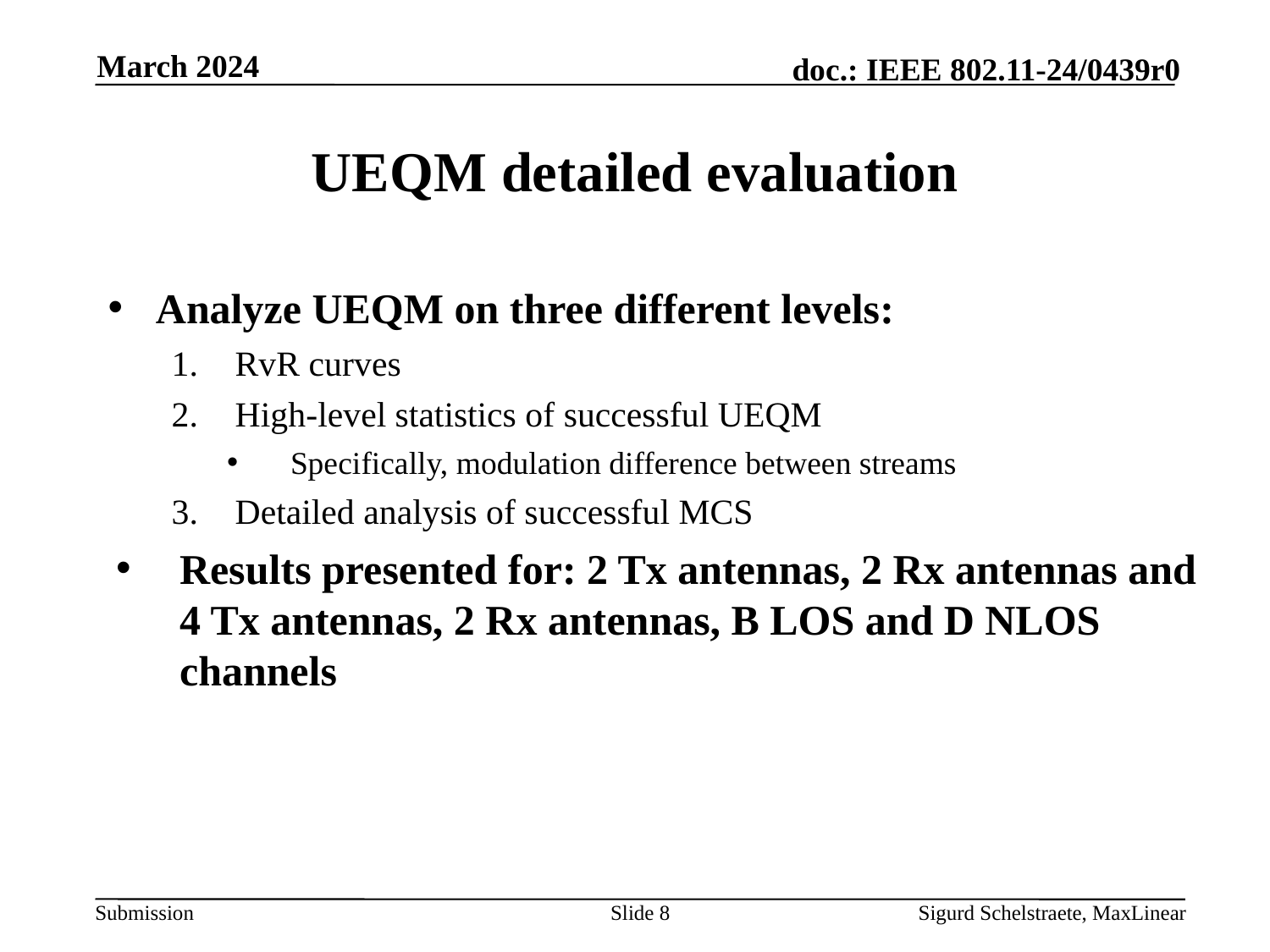

March 2024
# UEQM detailed evaluation
Analyze UEQM on three different levels:
RvR curves
High-level statistics of successful UEQM
Specifically, modulation difference between streams
Detailed analysis of successful MCS
Results presented for: 2 Tx antennas, 2 Rx antennas and 4 Tx antennas, 2 Rx antennas, B LOS and D NLOS channels
Slide 8
Sigurd Schelstraete, MaxLinear